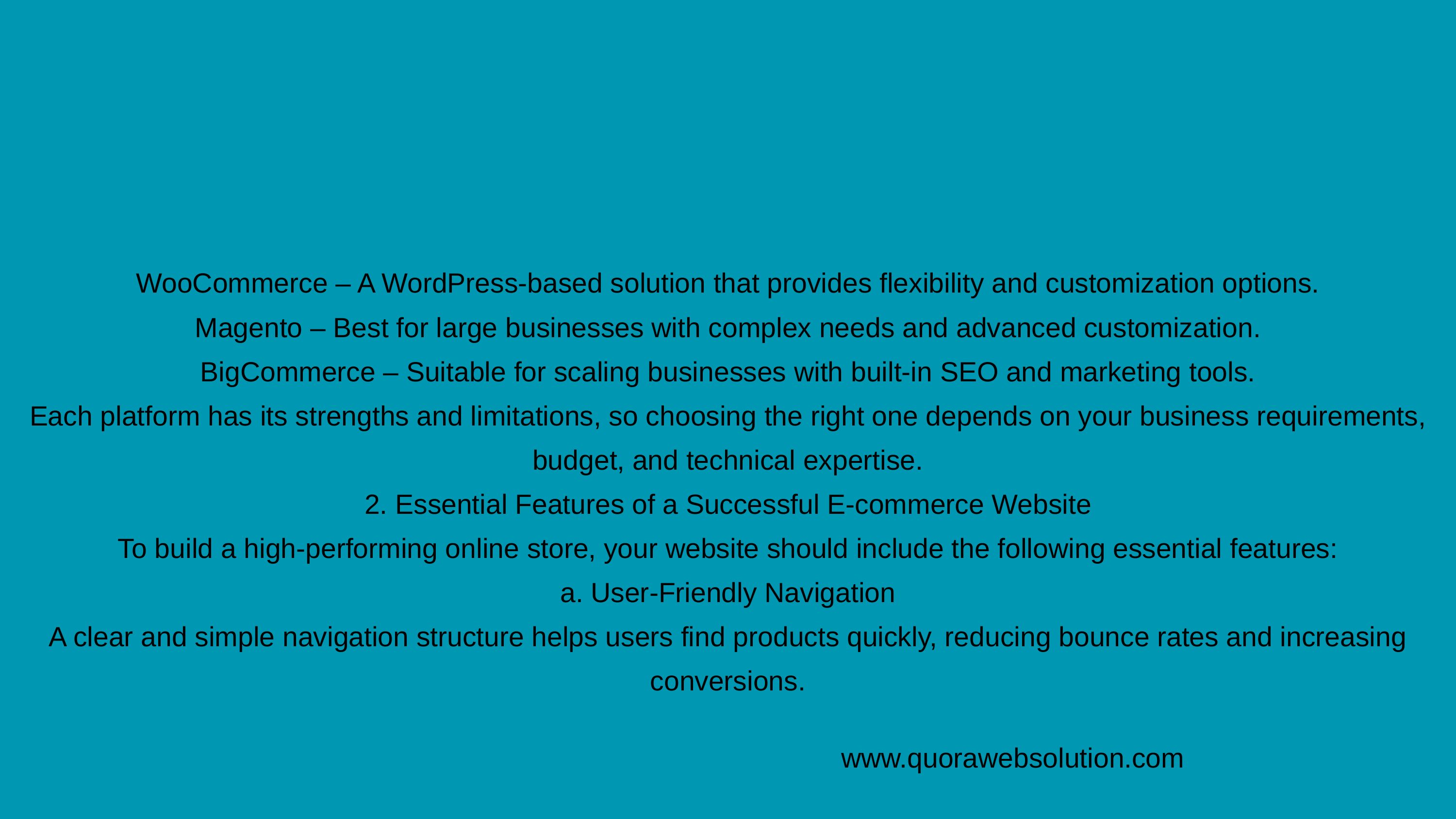

WooCommerce – A WordPress-based solution that provides flexibility and customization options.
Magento – Best for large businesses with complex needs and advanced customization.
BigCommerce – Suitable for scaling businesses with built-in SEO and marketing tools.
Each platform has its strengths and limitations, so choosing the right one depends on your business requirements, budget, and technical expertise.
2. Essential Features of a Successful E-commerce Website
To build a high-performing online store, your website should include the following essential features:
a. User-Friendly Navigation
A clear and simple navigation structure helps users find products quickly, reducing bounce rates and increasing conversions.
www.quorawebsolution.com